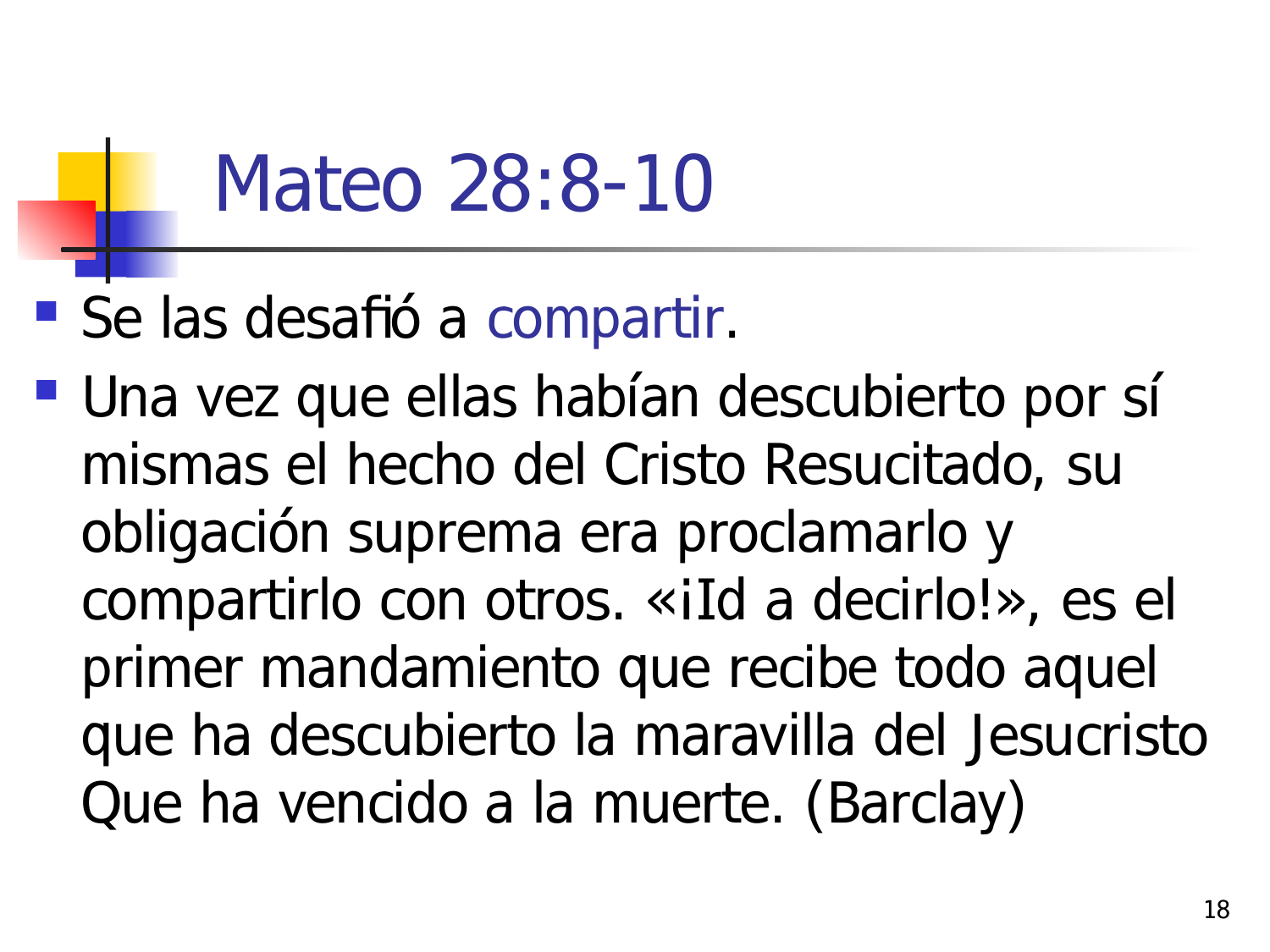

# Mateo 28:8-10
Se las desafió a compartir.
Una vez que ellas habían descubierto por sí mismas el hecho del Cristo Resucitado, su obligación suprema era proclamarlo y compartirlo con otros. «¡Id a decirlo!», es el primer mandamiento que recibe todo aquel que ha descubierto la maravilla del Jesucristo Que ha vencido a la muerte. (Barclay)
18